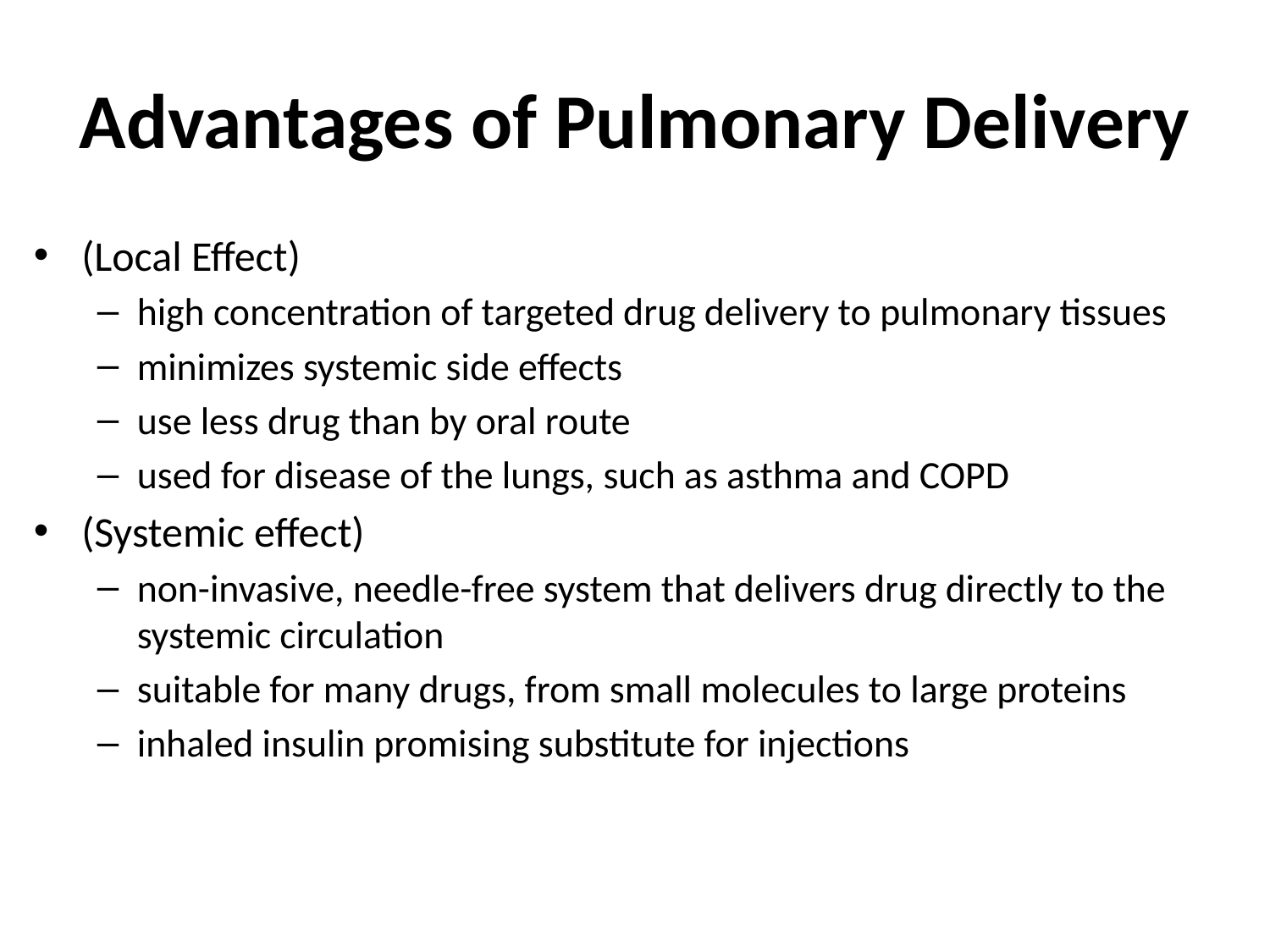

# Advantages of Pulmonary Delivery
(Local Effect)
high concentration of targeted drug delivery to pulmonary tissues
minimizes systemic side effects
use less drug than by oral route
used for disease of the lungs, such as asthma and COPD
(Systemic effect)
non-invasive, needle-free system that delivers drug directly to the systemic circulation
suitable for many drugs, from small molecules to large proteins
inhaled insulin promising substitute for injections